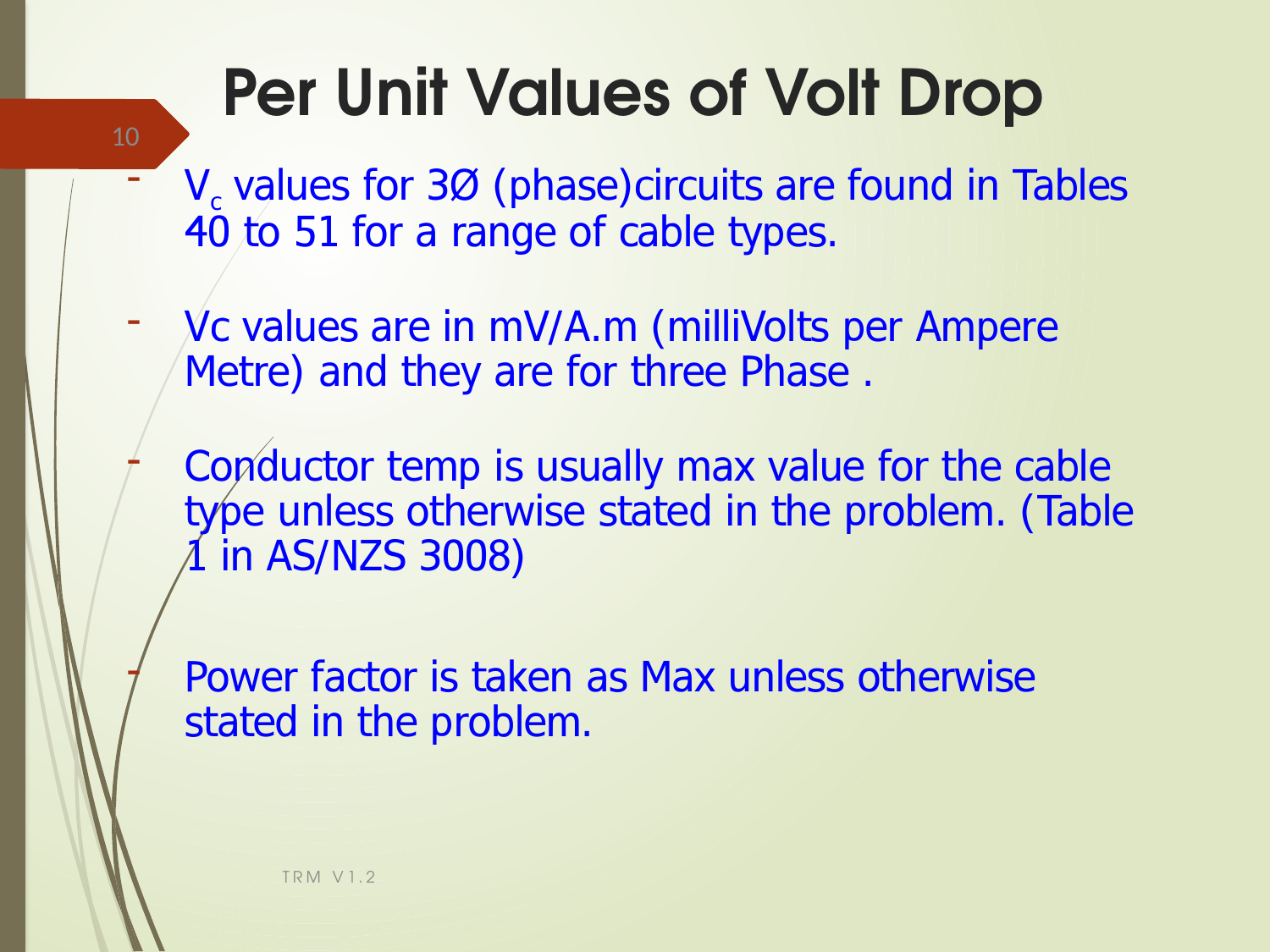

# Per Unit Values of Volt Drop
10
Vc values for 3Ø (phase)circuits are found in Tables 40 to 51 for a range of cable types.

Vc values are in mV/A.m (milliVolts per Ampere Metre) and they are for three Phase .

Conductor temp is usually max value for the cable type unless otherwise stated in the problem. (Table 1 in AS/NZS 3008)

Power factor is taken as Max unless otherwise stated in the problem.

TRM v1.2